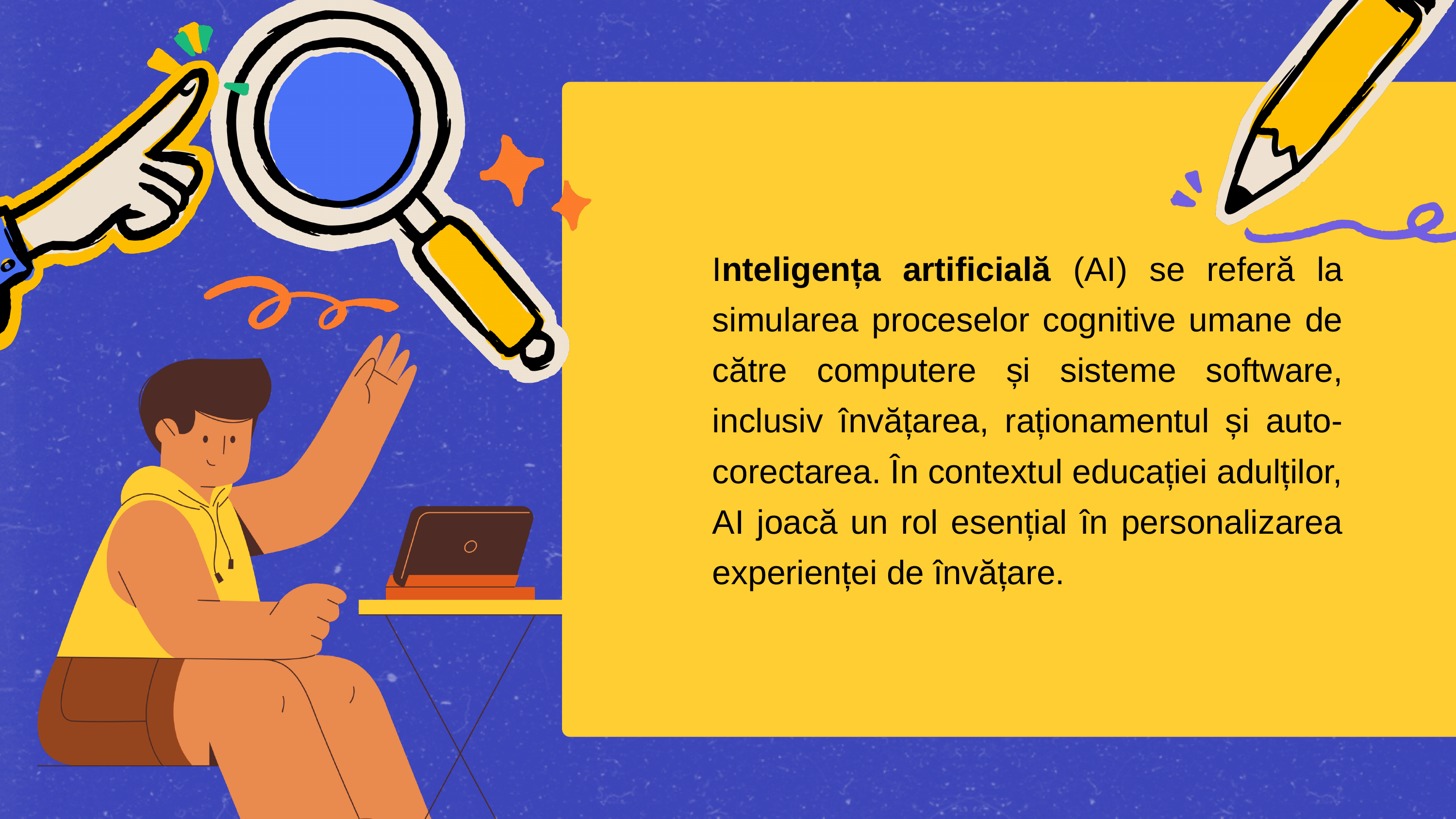

Inteligența artificială (AI) se referă la simularea proceselor cognitive umane de către computere și sisteme software, inclusiv învățarea, raționamentul și auto-corectarea. În contextul educației adulților, AI joacă un rol esențial în personalizarea experienței de învățare.